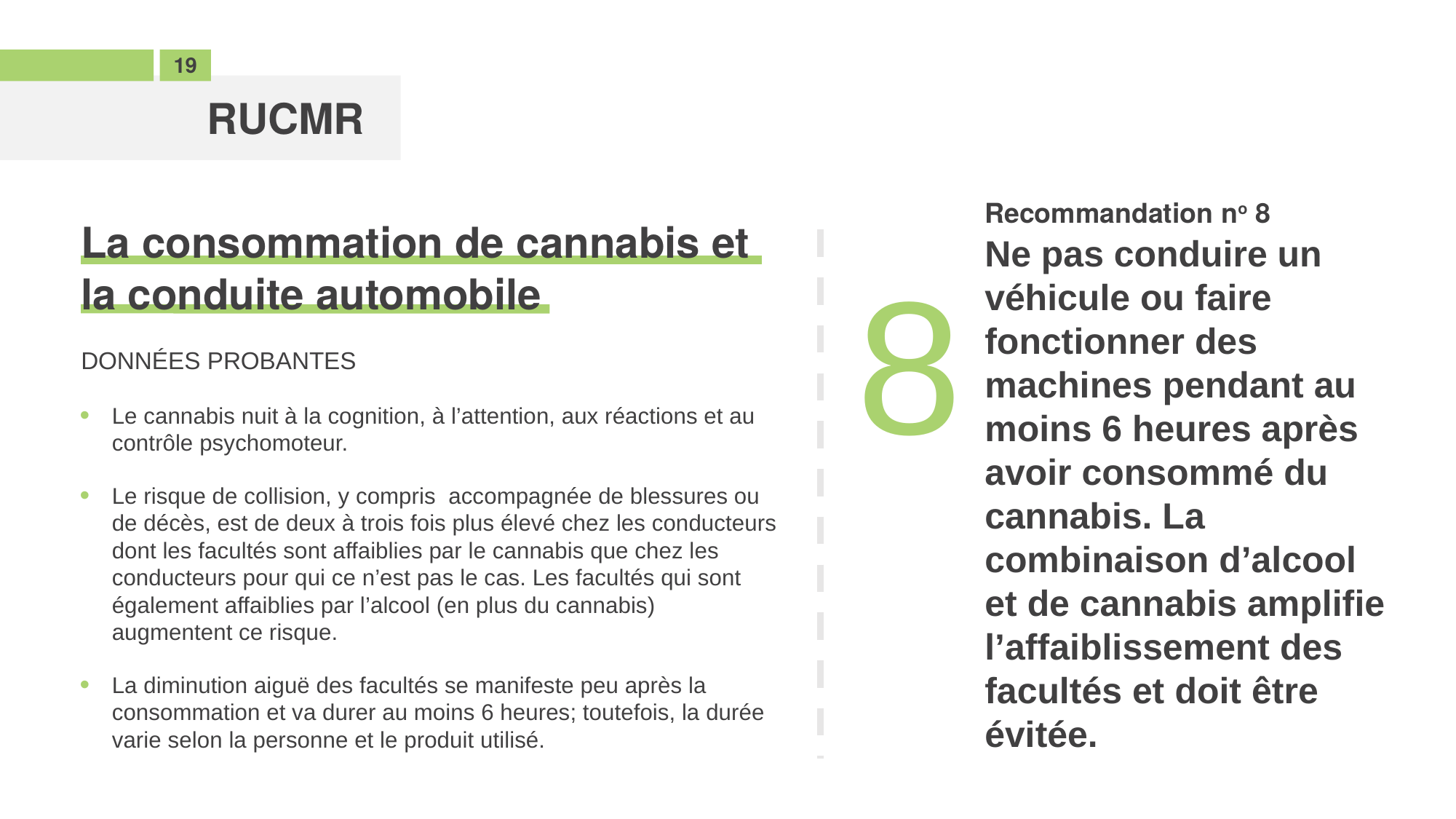

19

RUCMR
Recommandation no 8
Ne pas conduire un véhicule ou faire fonctionner des machines pendant au moins 6 heures après avoir consommé du cannabis. La combinaison d’alcool et de cannabis amplifie l’affaiblissement des facultés et doit être évitée.
La consommation de cannabis et la conduite automobile
8
DONNÉES PROBANTES
Le cannabis nuit à la cognition, à l’attention, aux réactions et au contrôle psychomoteur.
Le risque de collision, y compris  accompagnée de blessures ou de décès, est de deux à trois fois plus élevé chez les conducteurs dont les facultés sont affaiblies par le cannabis que chez les conducteurs pour qui ce n’est pas le cas. Les facultés qui sont également affaiblies par l’alcool (en plus du cannabis) augmentent ce risque.
La diminution aiguë des facultés se manifeste peu après la consommation et va durer au moins 6 heures; toutefois, la durée varie selon la personne et le produit utilisé.